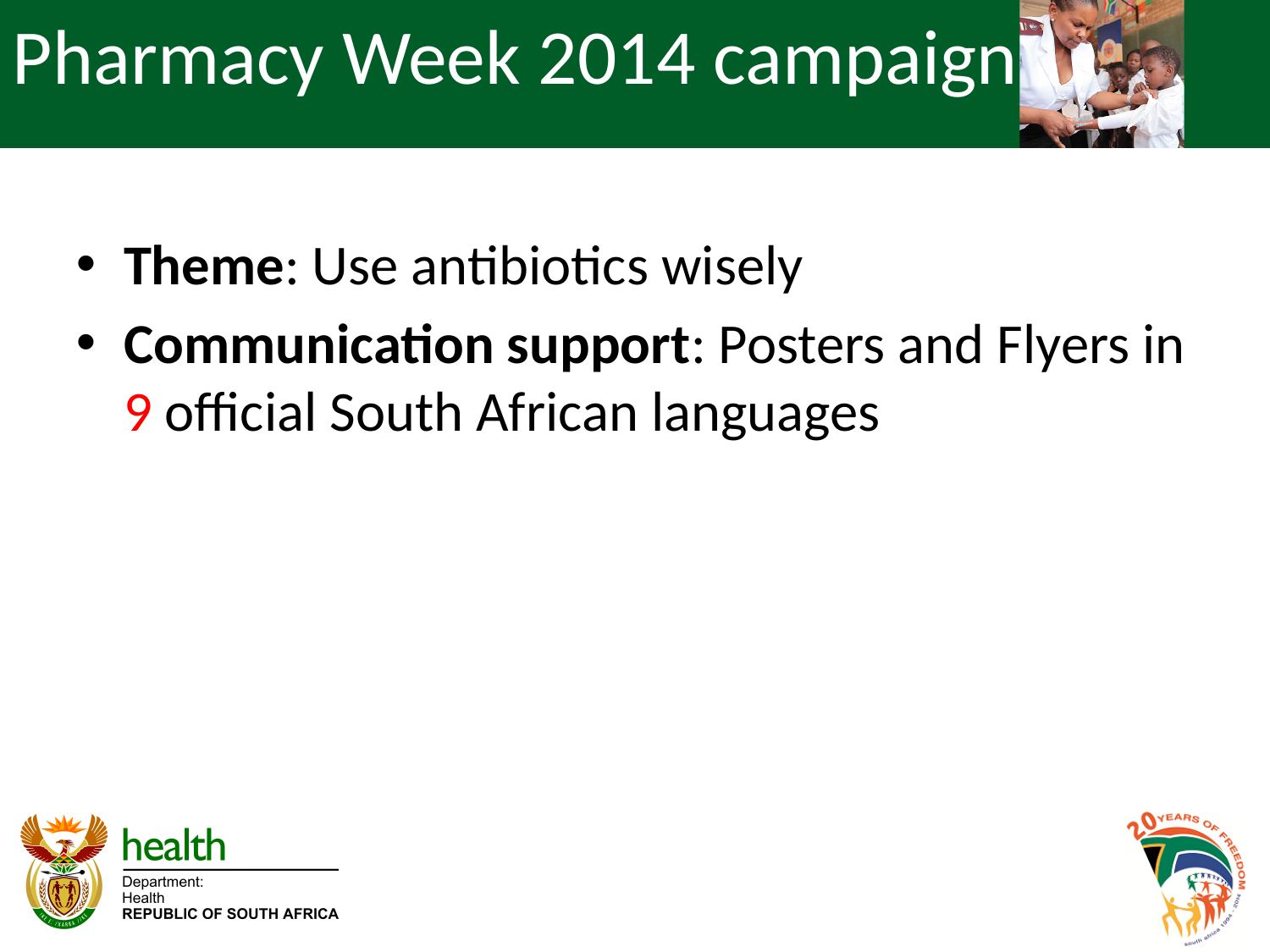

# Pharmacy Week 2014 campaign
Theme: Use antibiotics wisely
Communication support: Posters and Flyers in 9 official South African languages